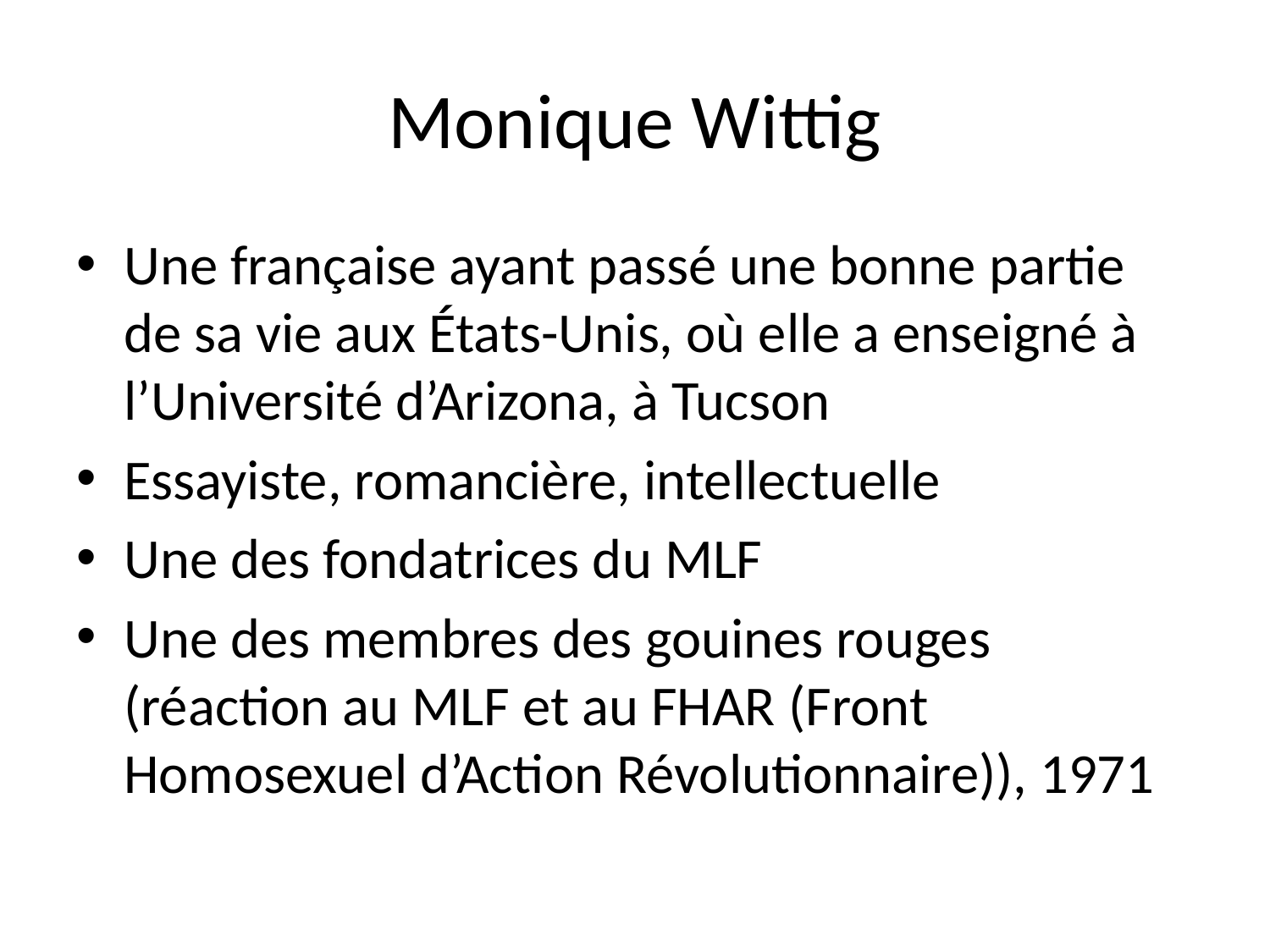

# Monique Wittig
Une française ayant passé une bonne partie de sa vie aux États-Unis, où elle a enseigné à l’Université d’Arizona, à Tucson
Essayiste, romancière, intellectuelle
Une des fondatrices du MLF
Une des membres des gouines rouges (réaction au MLF et au FHAR (Front Homosexuel d’Action Révolutionnaire)), 1971